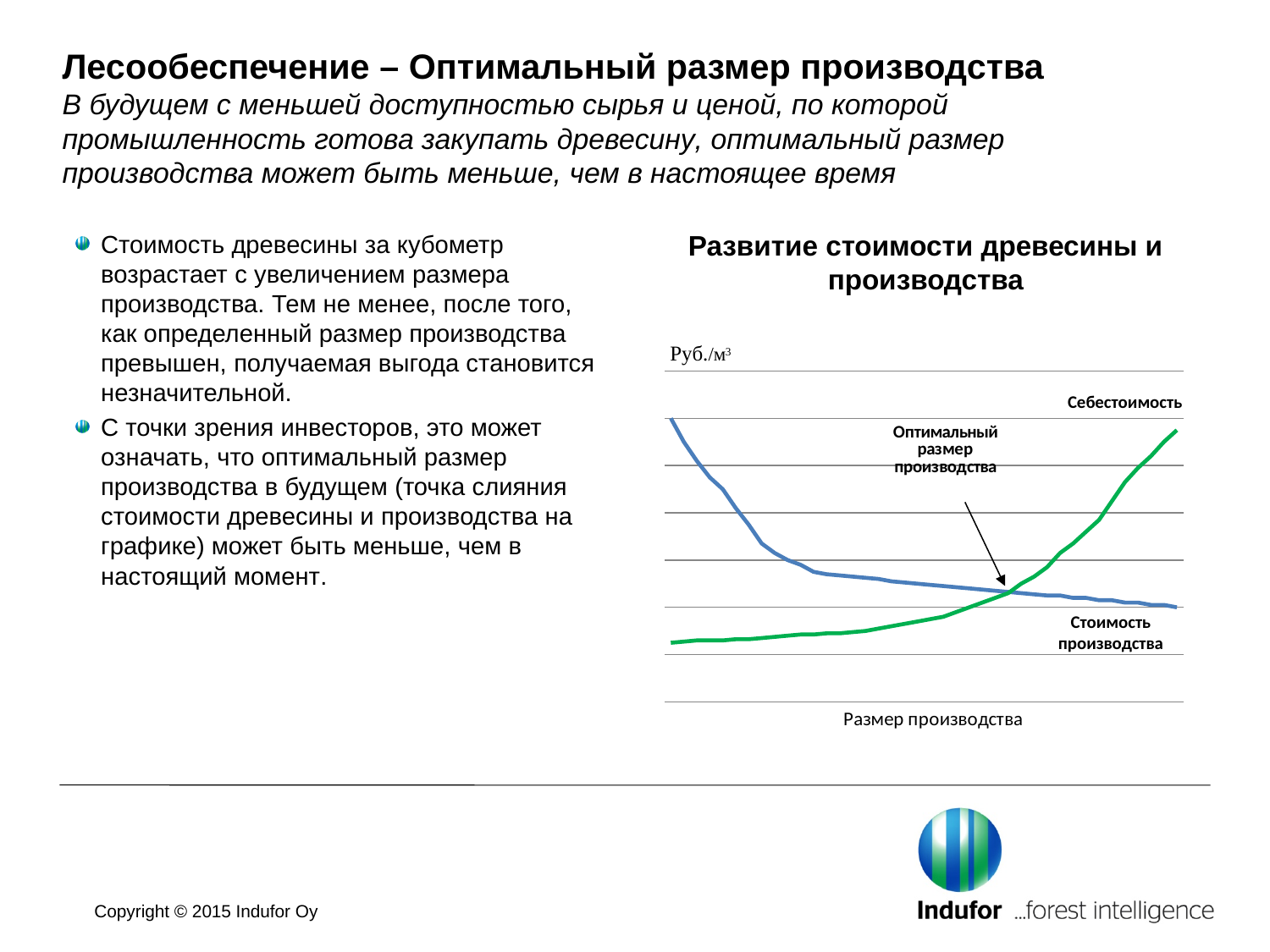

# Лесообеспечение – Оптимальный размер производства В будущем с меньшей доступностью сырья и ценой, по которой промышленность готова закупать древесину, оптимальный размер производства может быть меньше, чем в настоящее время
Развитие стоимости древесины и производства
Стоимость древесины за кубометр возрастает с увеличением размера производства. Тем не менее, после того, как определенный размер производства превышен, получаемая выгода становится незначительной.
С точки зрения инвесторов, это может означать, что оптимальный размер производства в будущем (точка слияния стоимости древесины и производства на графике) может быть меньше, чем в настоящий момент.

### Chart

| Category |  |  |
|---|---|---|
Себестоимость
Стоимость производства
Copyright © 2015 Indufor Oy